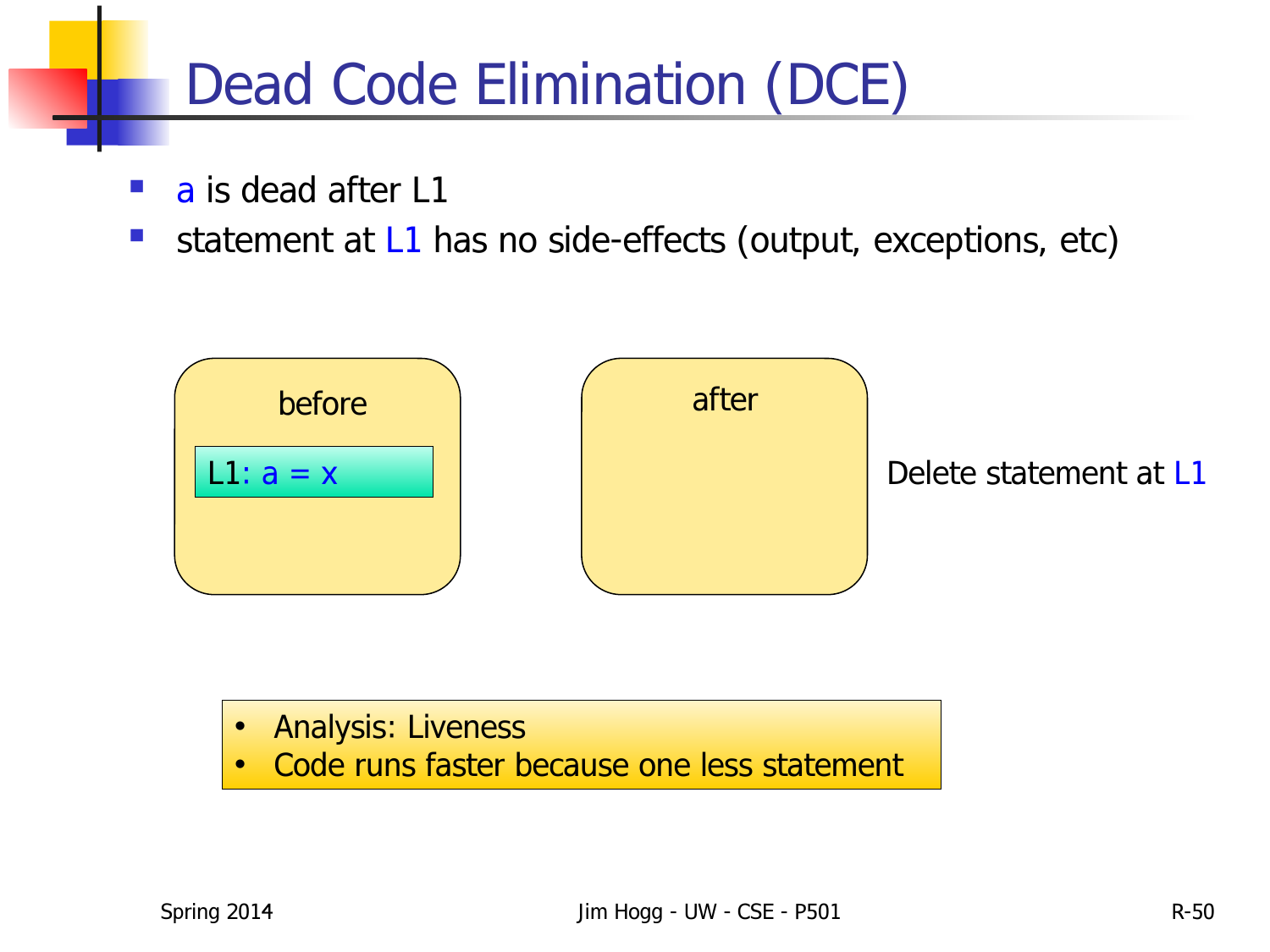

# Dead Code Elimination (DCE)
a is dead after L1
statement at L1 has no side-effects (output, exceptions, etc)

after
before
Delete statement at L1
L1: a = x
Analysis: Liveness
Code runs faster because one less statement
Spring 2014
Jim Hogg - UW - CSE - P501
R-50